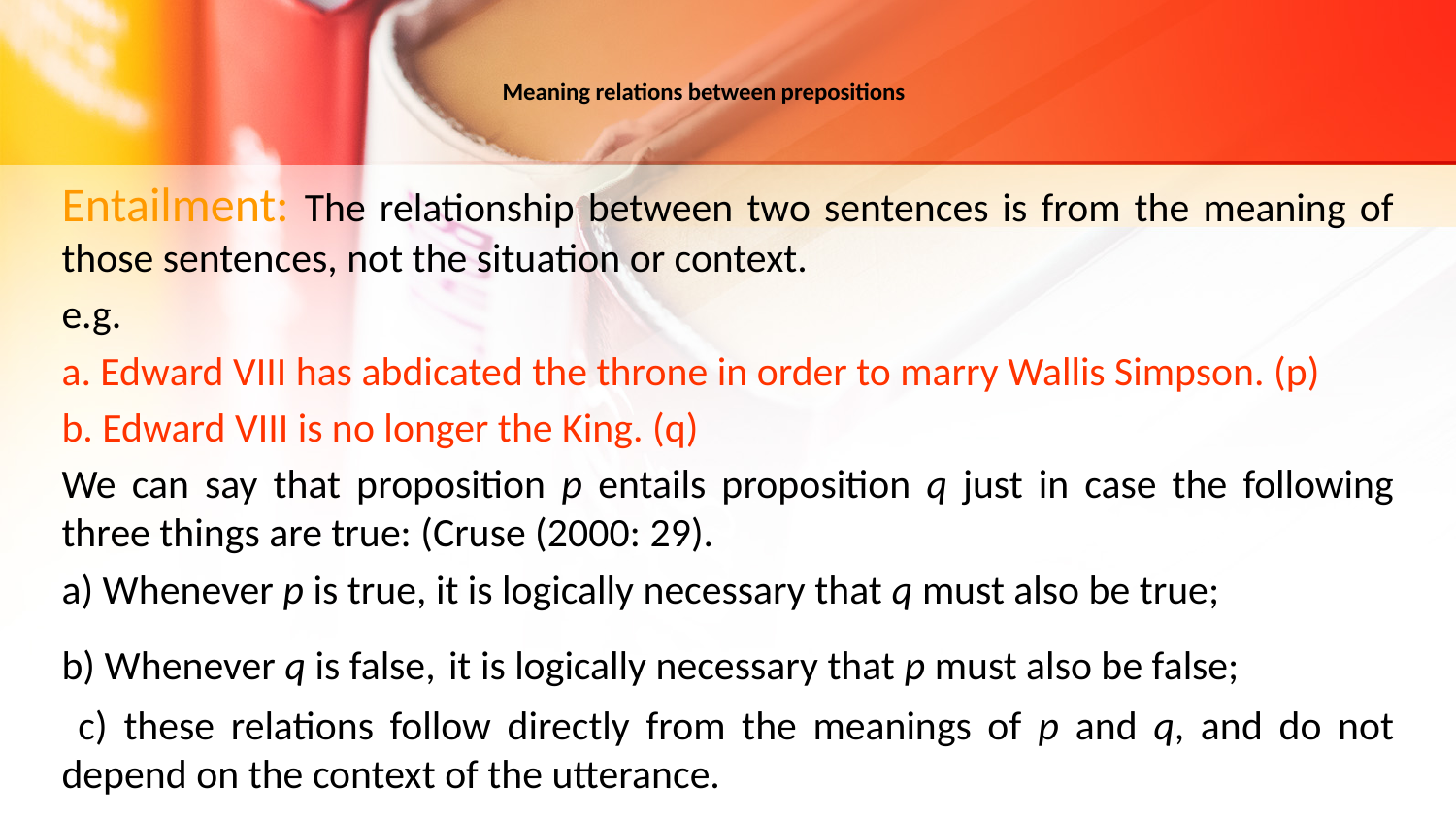

# Meaning relations between prepositions
Entailment: The relationship between two sentences is from the meaning of those sentences, not the situation or context.
e.g.
a. Edward VIII has abdicated the throne in order to marry Wallis Simpson. (p)
b. Edward VIII is no longer the King. (q)
We can say that proposition p entails proposition q just in case the following three things are true: (Cruse (2000: 29).
a) Whenever p is true, it is logically necessary that q must also be true;
b) Whenever q is false, it is logically necessary that p must also be false;
 c) these relations follow directly from the meanings of p and q, and do not depend on the context of the utterance.